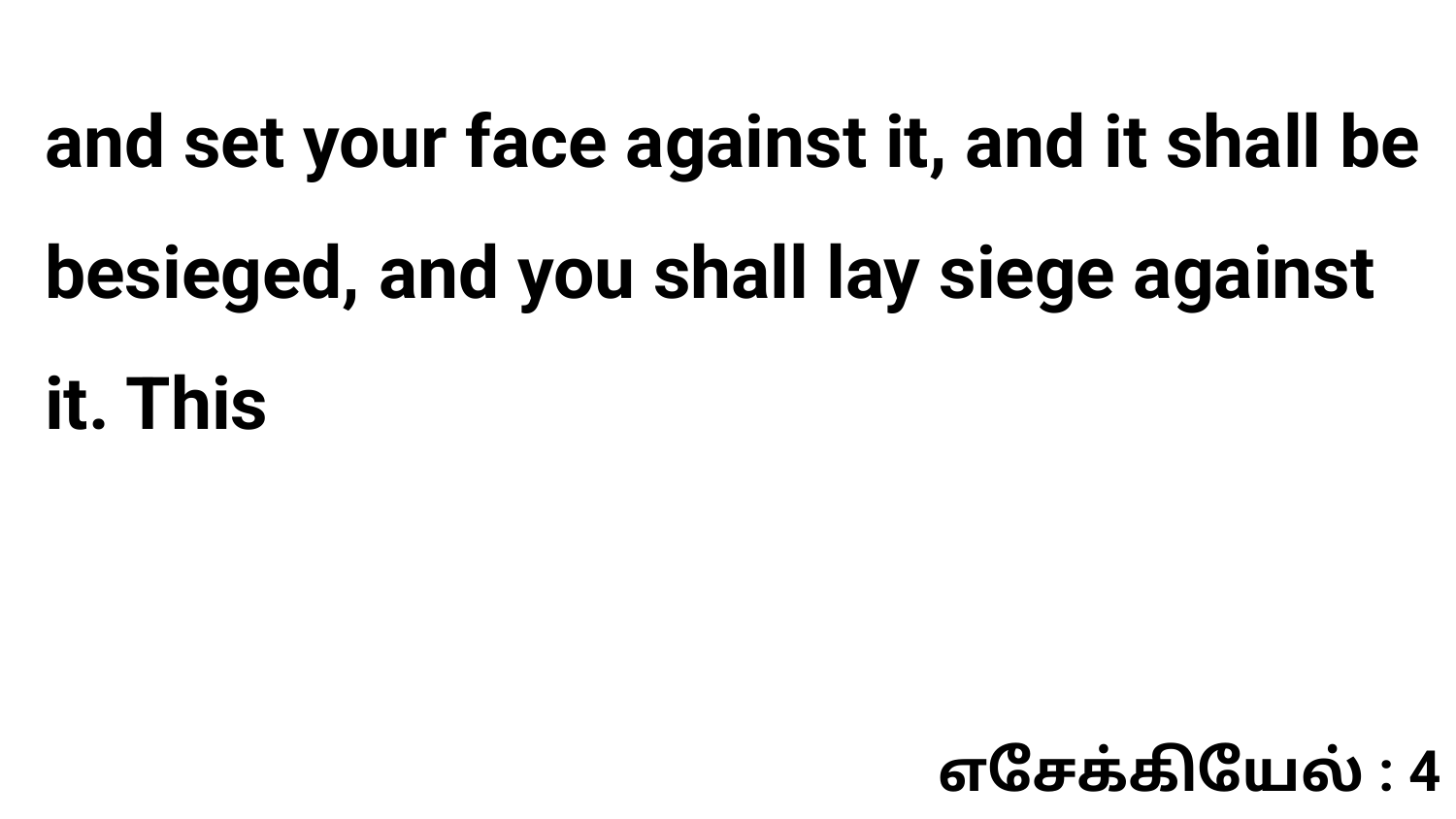

and set your face against it, and it shall be besieged, and you shall lay siege against it. This
எசேக்கியேல் : 4